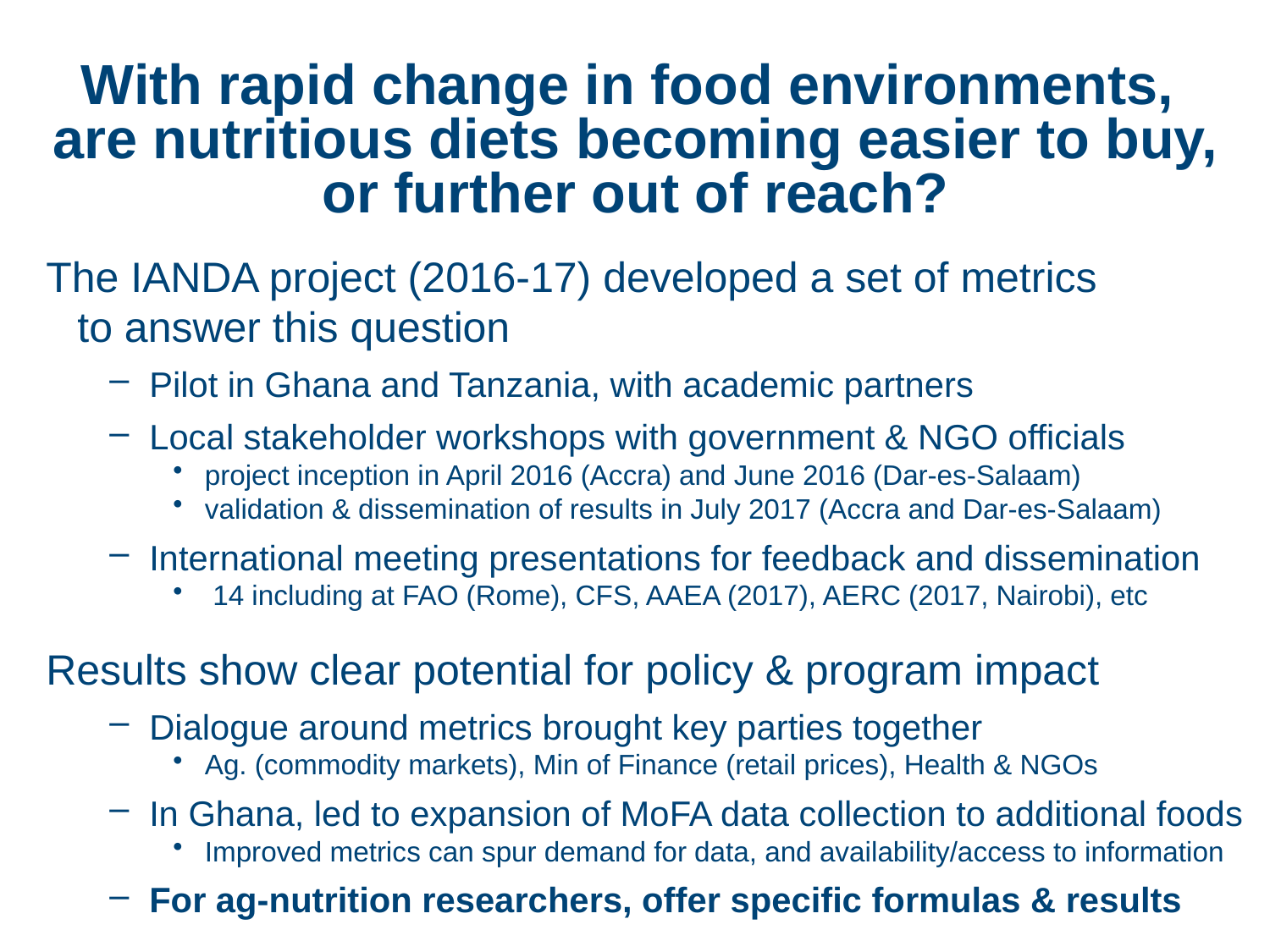

# With rapid change in food environments, are nutritious diets becoming easier to buy, or further out of reach?
The IANDA project (2016-17) developed a set of metrics
	to answer this question
Pilot in Ghana and Tanzania, with academic partners
Local stakeholder workshops with government & NGO officials
project inception in April 2016 (Accra) and June 2016 (Dar-es-Salaam)
validation & dissemination of results in July 2017 (Accra and Dar-es-Salaam)
International meeting presentations for feedback and dissemination
 14 including at FAO (Rome), CFS, AAEA (2017), AERC (2017, Nairobi), etc
Results show clear potential for policy & program impact
Dialogue around metrics brought key parties together
Ag. (commodity markets), Min of Finance (retail prices), Health & NGOs
In Ghana, led to expansion of MoFA data collection to additional foods
Improved metrics can spur demand for data, and availability/access to information
For ag-nutrition researchers, offer specific formulas & results